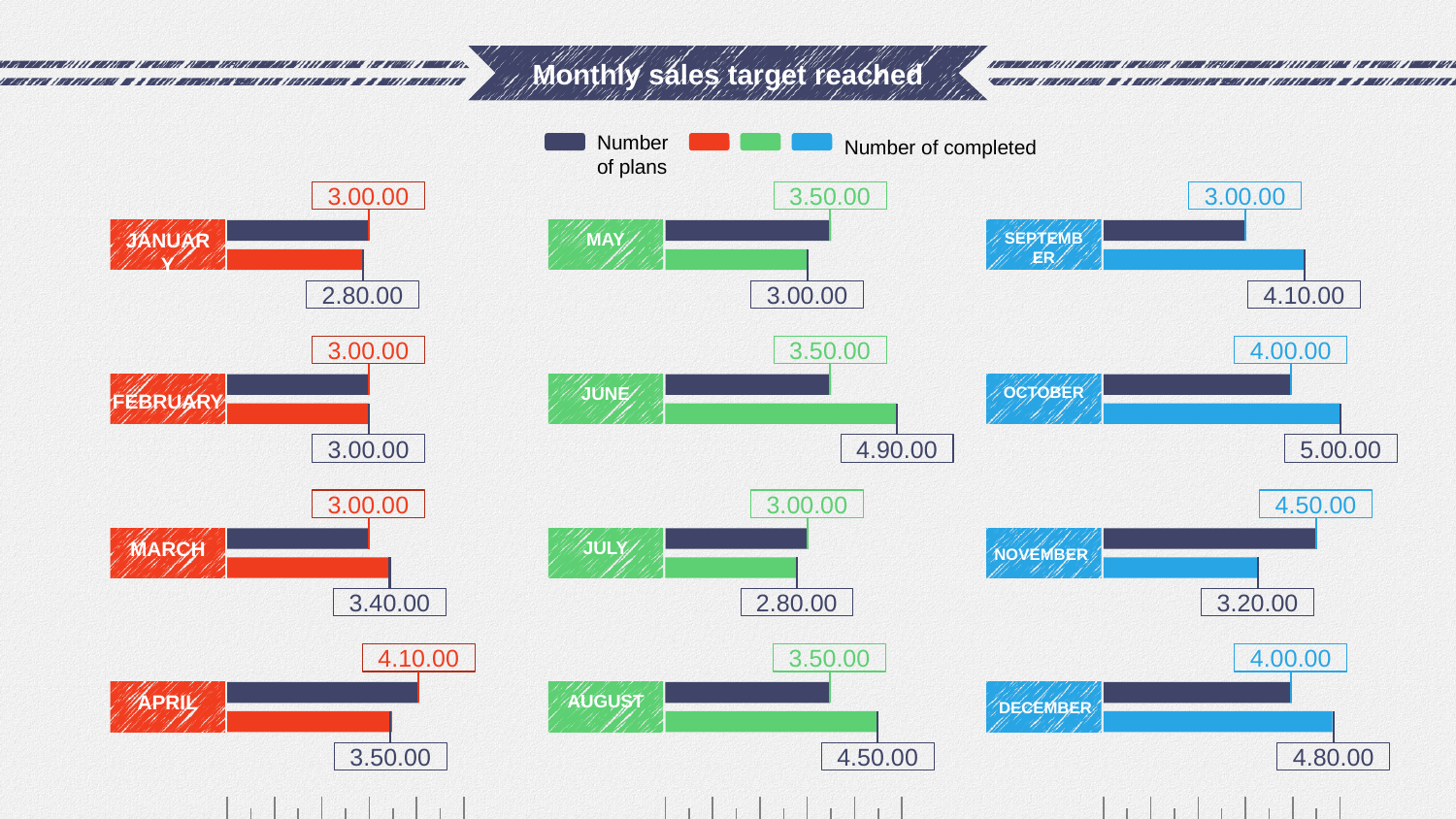

# Monthly sales target reached
Number of plans

Number of completed
3.00.00
3.50.00
3.00.00

January
May
September

2.80.00

3.00.00

4.10.00
3.00.00
3.50.00
4.00.00

June
October
February

3.00.00

4.90.00

5.00.00
3.00.00
3.00.00
4.50.00

March
July
November

3.40.00

2.80.00

3.20.00
4.10.00
3.50.00
4.00.00

April
August
December

3.50.00

4.50.00

4.80.00